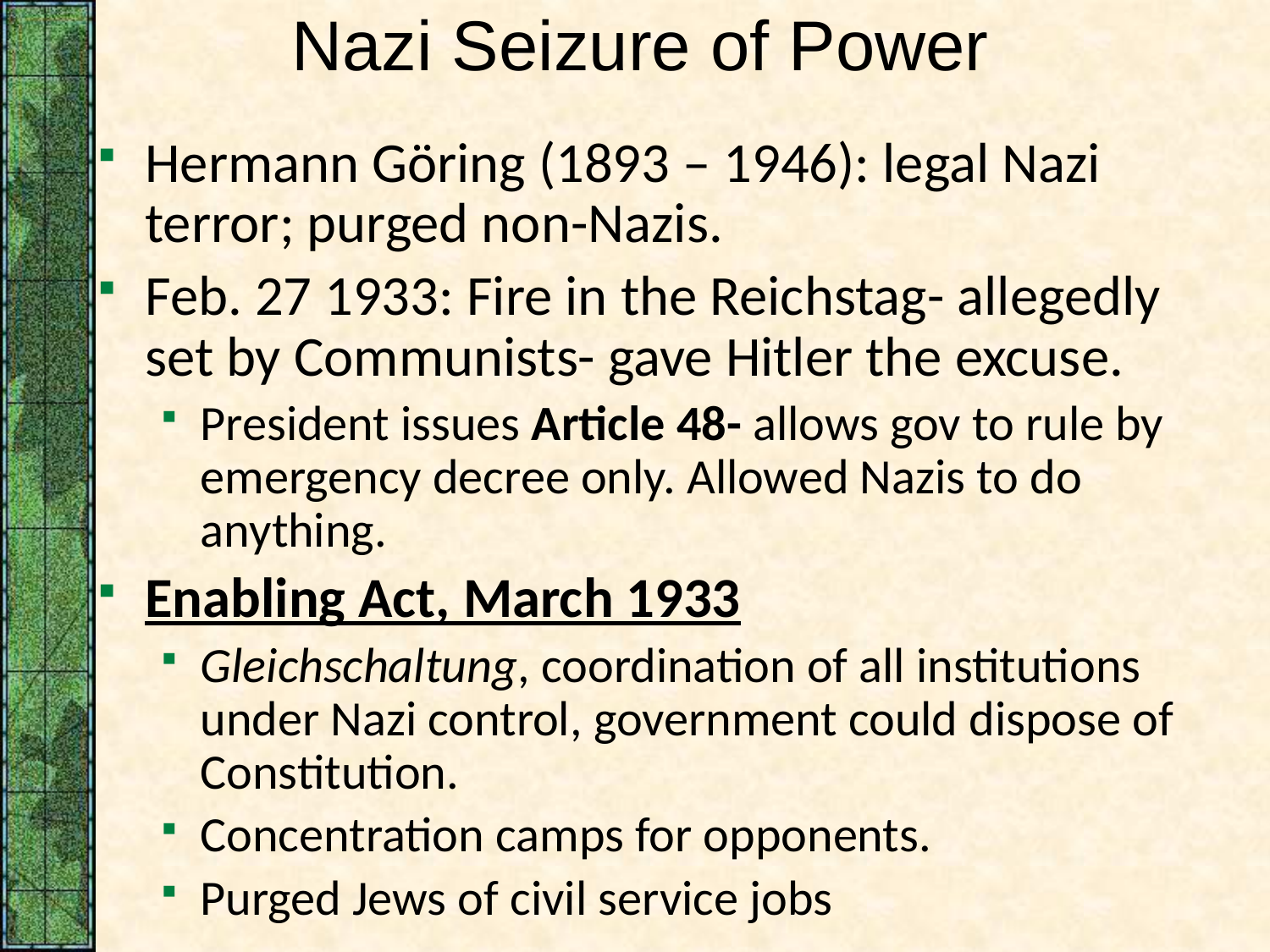

# Nazi Seizure of Power
Hermann Göring (1893 – 1946): legal Nazi terror; purged non-Nazis.
Feb. 27 1933: Fire in the Reichstag- allegedly set by Communists- gave Hitler the excuse.
President issues Article 48- allows gov to rule by emergency decree only. Allowed Nazis to do anything.
Enabling Act, March 1933
Gleichschaltung, coordination of all institutions under Nazi control, government could dispose of Constitution.
Concentration camps for opponents.
Purged Jews of civil service jobs